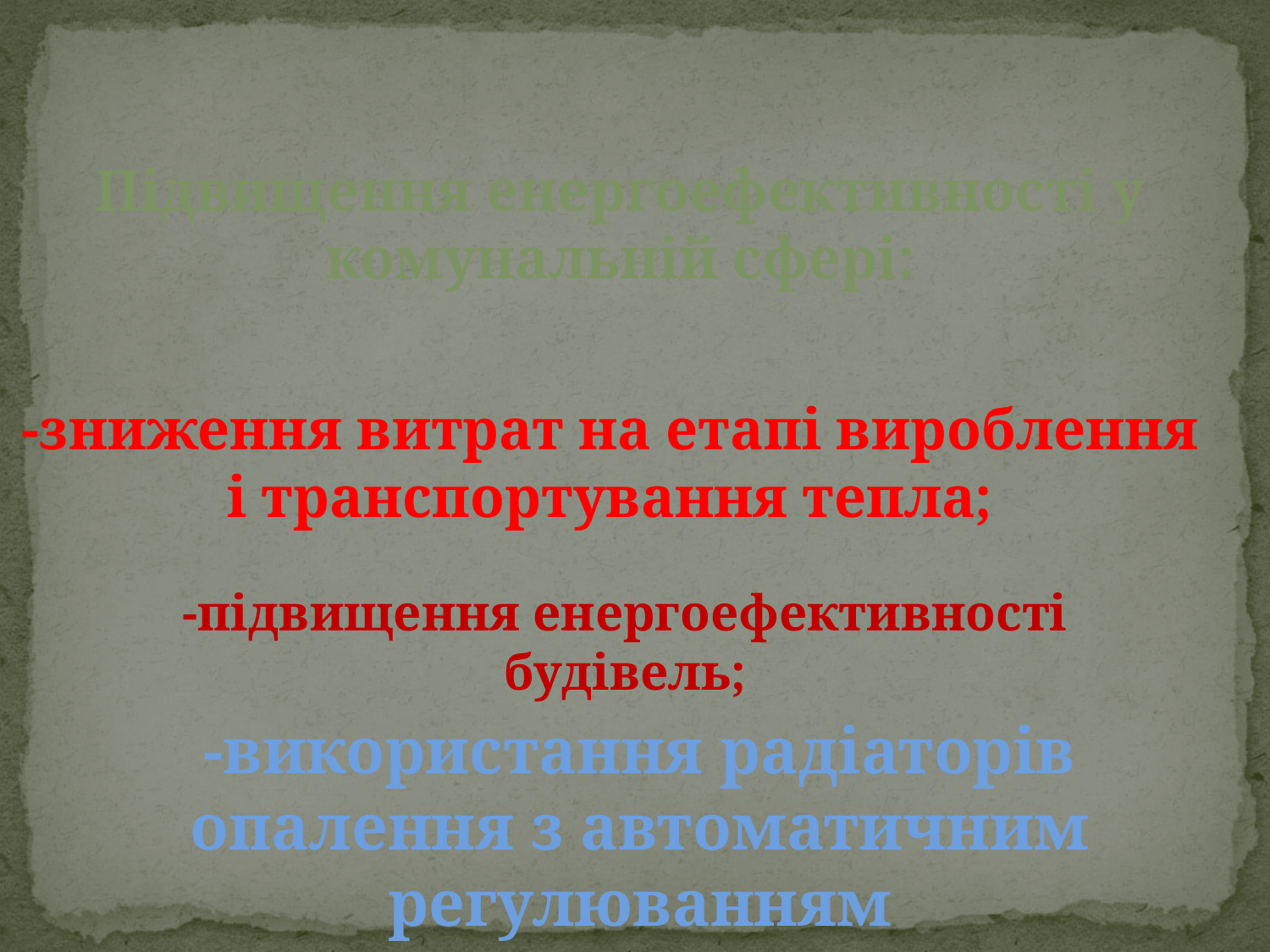

Підвищення енергоефективності у комунальній сфері:
-зниження витрат на етапі вироблення і транспортування тепла;
-підвищення енергоефективності будівель;
-використання радіаторів опалення з автоматичним регулюванням